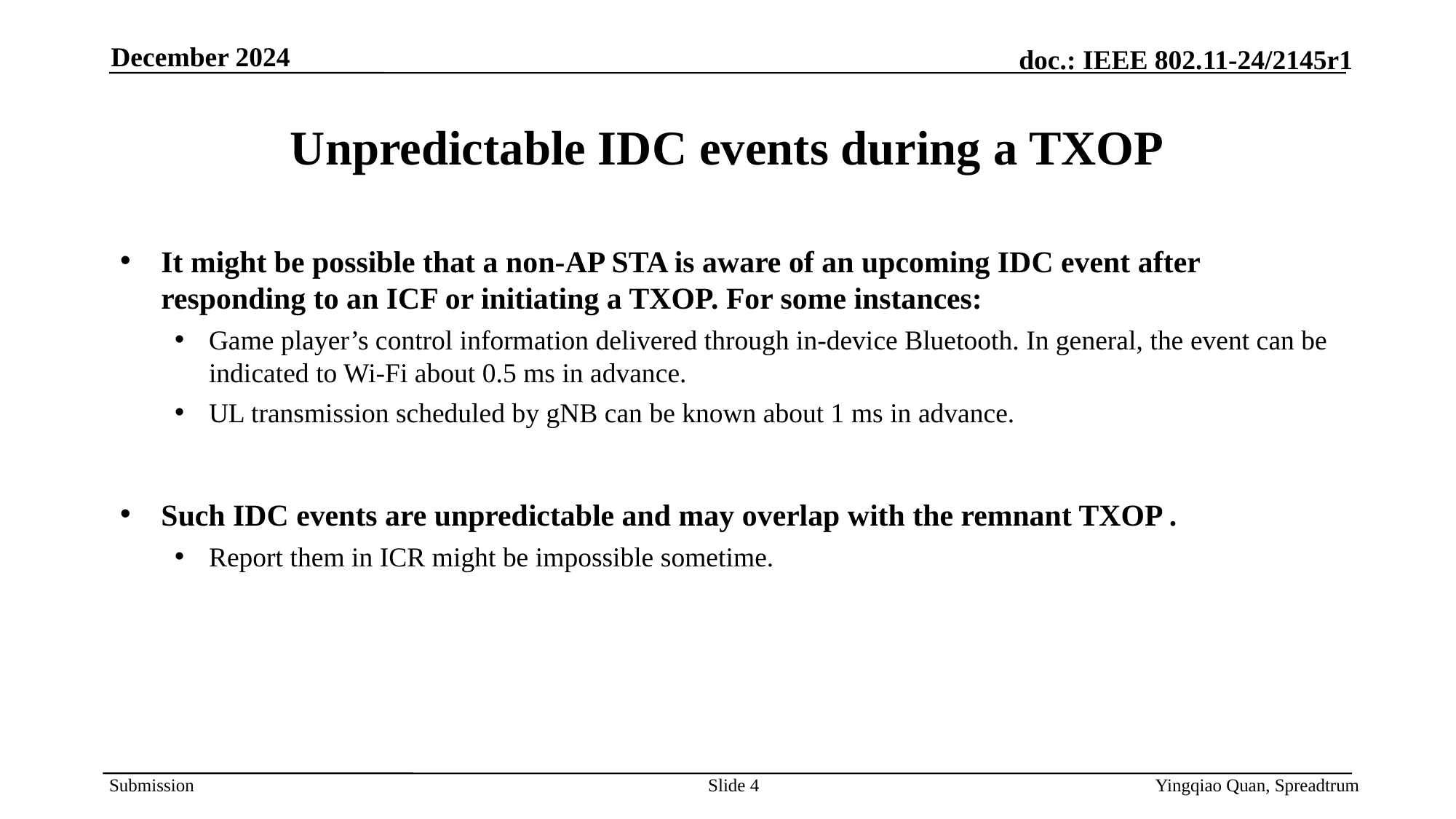

December 2024
# Unpredictable IDC events during a TXOP
It might be possible that a non-AP STA is aware of an upcoming IDC event after responding to an ICF or initiating a TXOP. For some instances:
Game player’s control information delivered through in-device Bluetooth. In general, the event can be indicated to Wi-Fi about 0.5 ms in advance.
UL transmission scheduled by gNB can be known about 1 ms in advance.

Such IDC events are unpredictable and may overlap with the remnant TXOP .
Report them in ICR might be impossible sometime.
Slide 4
Yingqiao Quan, Spreadtrum